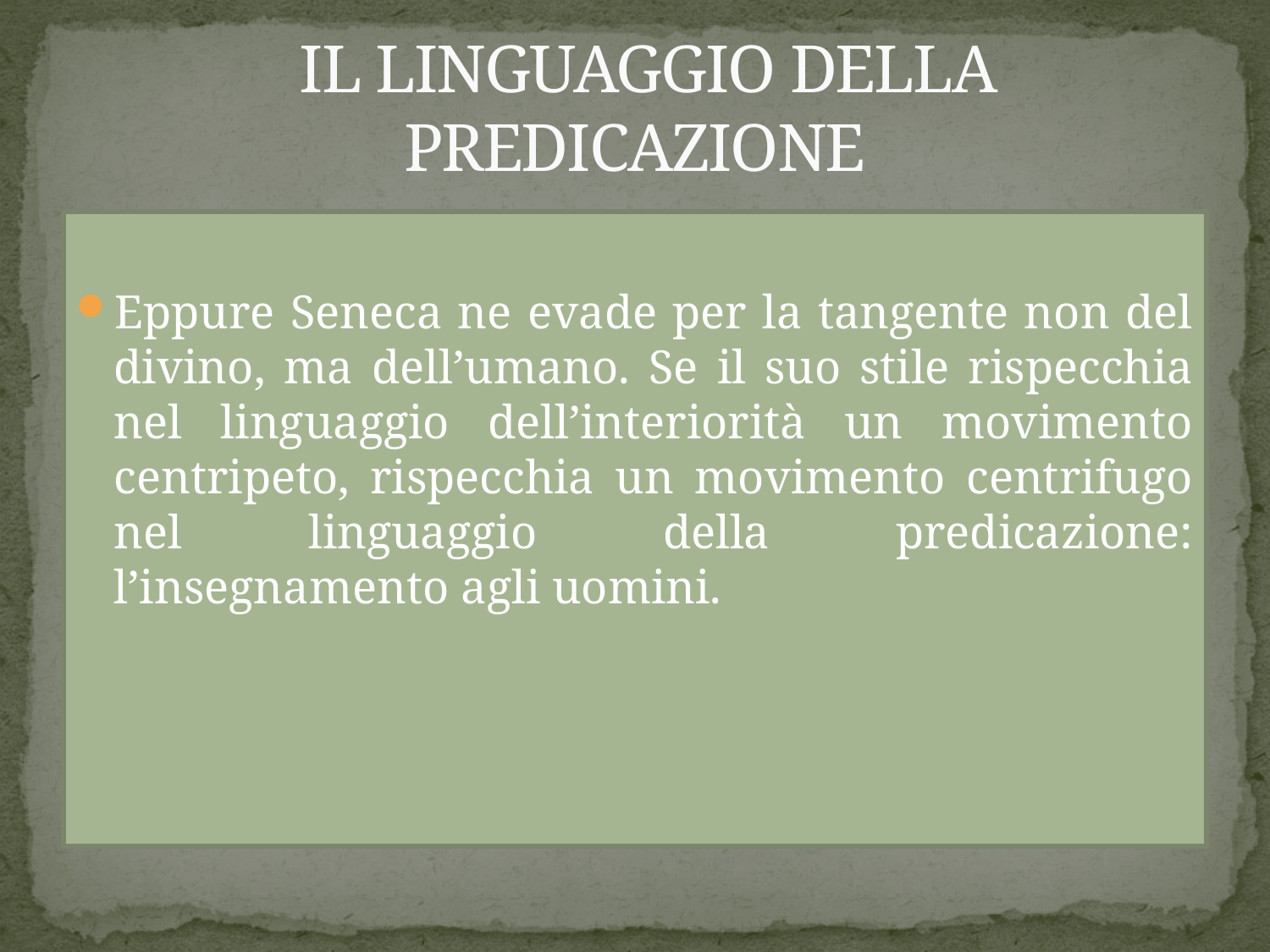

# IL LINGUAGGIO DELLA 	PREDICAZIONE

Eppure Seneca ne evade per la tangente non del divino, ma dell’umano. Se il suo stile rispecchia nel linguaggio dell’interiorità un movimento centripeto, rispecchia un movimento centrifugo nel linguaggio della predicazione: l’insegnamento agli uomini.